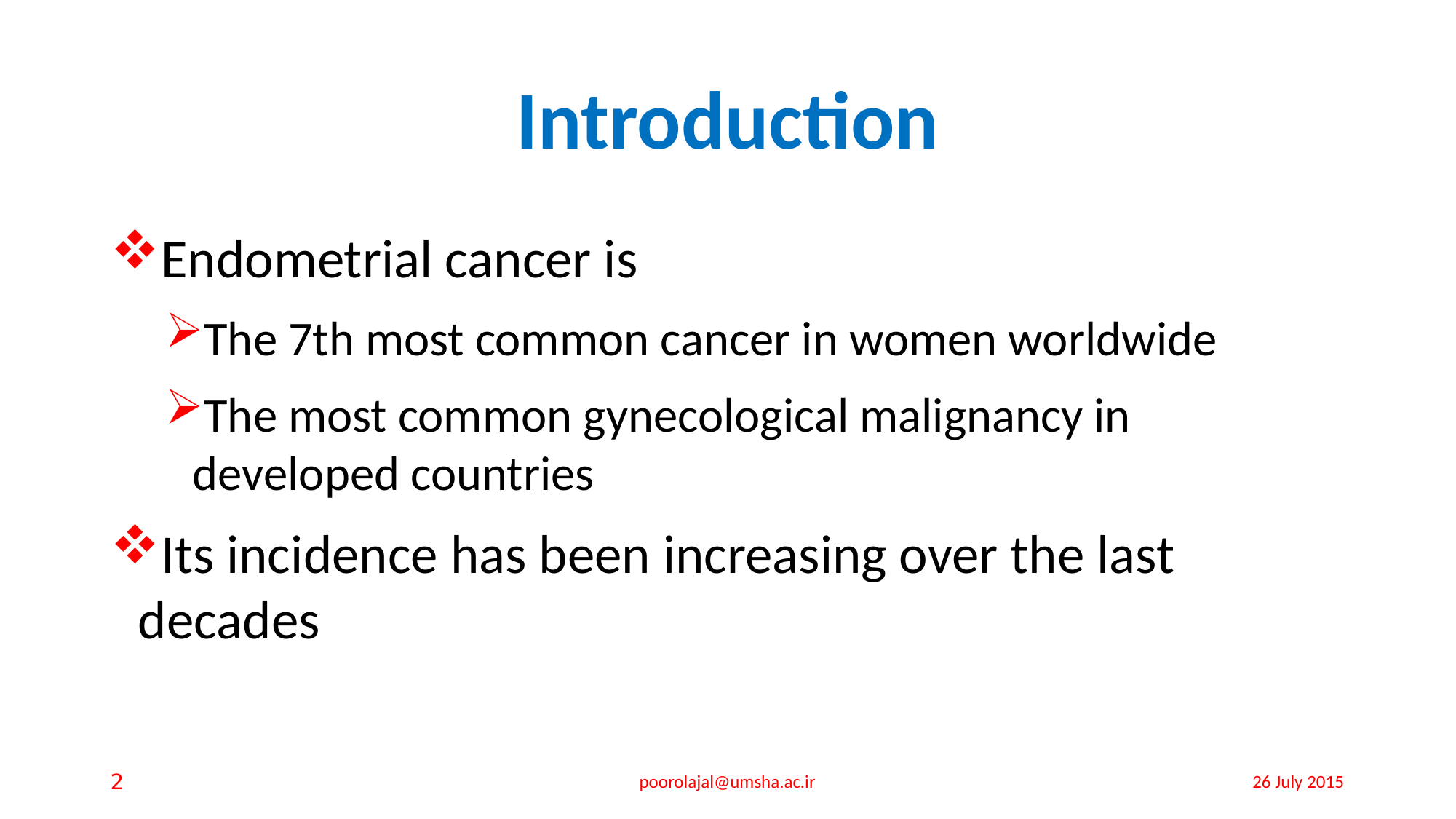

# Introduction
Endometrial cancer is
The 7th most common cancer in women worldwide
The most common gynecological malignancy in developed countries
Its incidence has been increasing over the last decades

2
poorolajal@umsha.ac.ir
26 July 2015